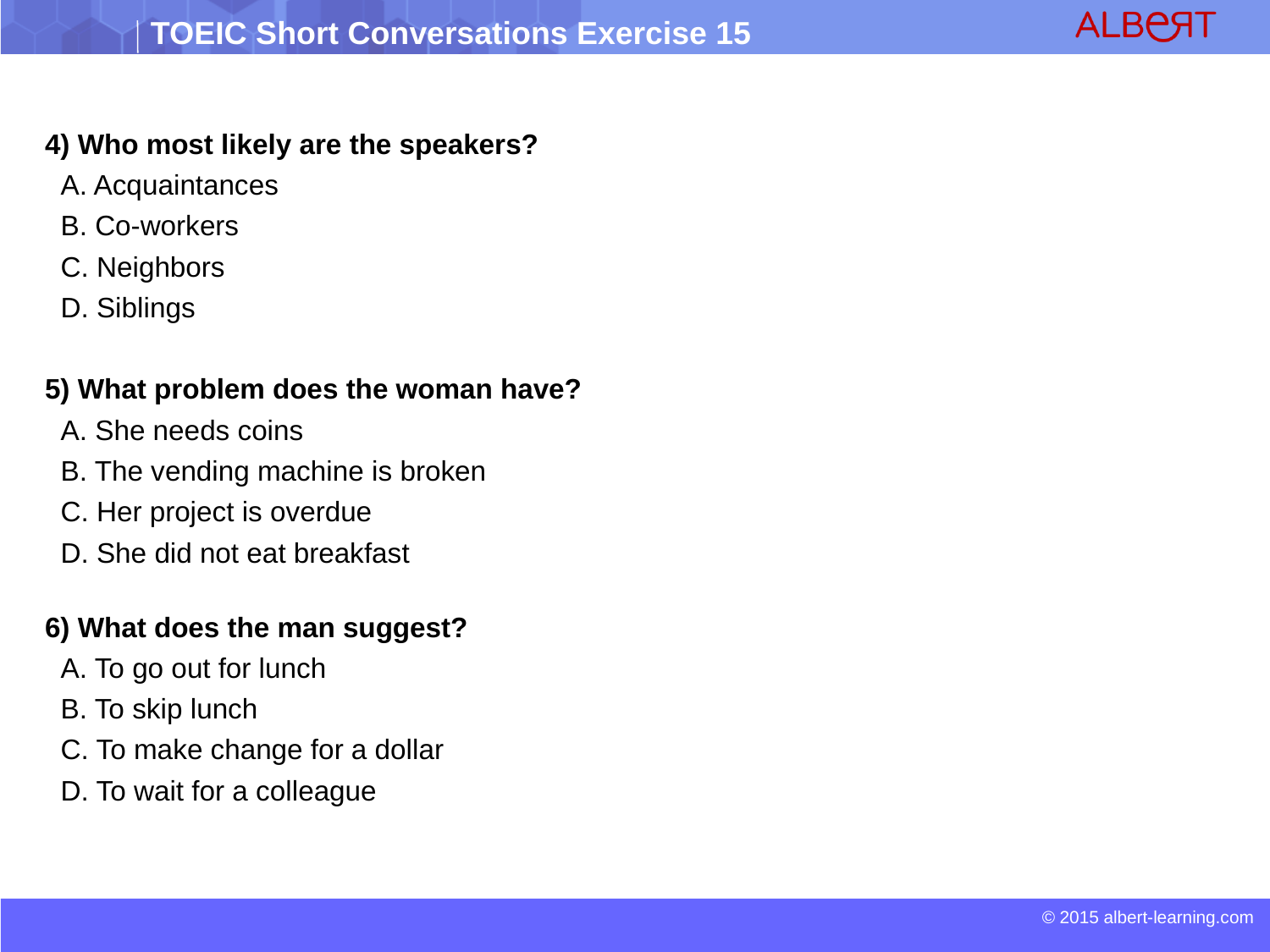

4) Who most likely are the speakers?
  A. Acquaintances
  B. Co-workers
  C. Neighbors
  D. Siblings

5) What problem does the woman have?
  A. She needs coins
  B. The vending machine is broken
  C. Her project is overdue
  D. She did not eat breakfast
6) What does the man suggest?
  A. To go out for lunch
  B. To skip lunch
  C. To make change for a dollar
  D. To wait for a colleague